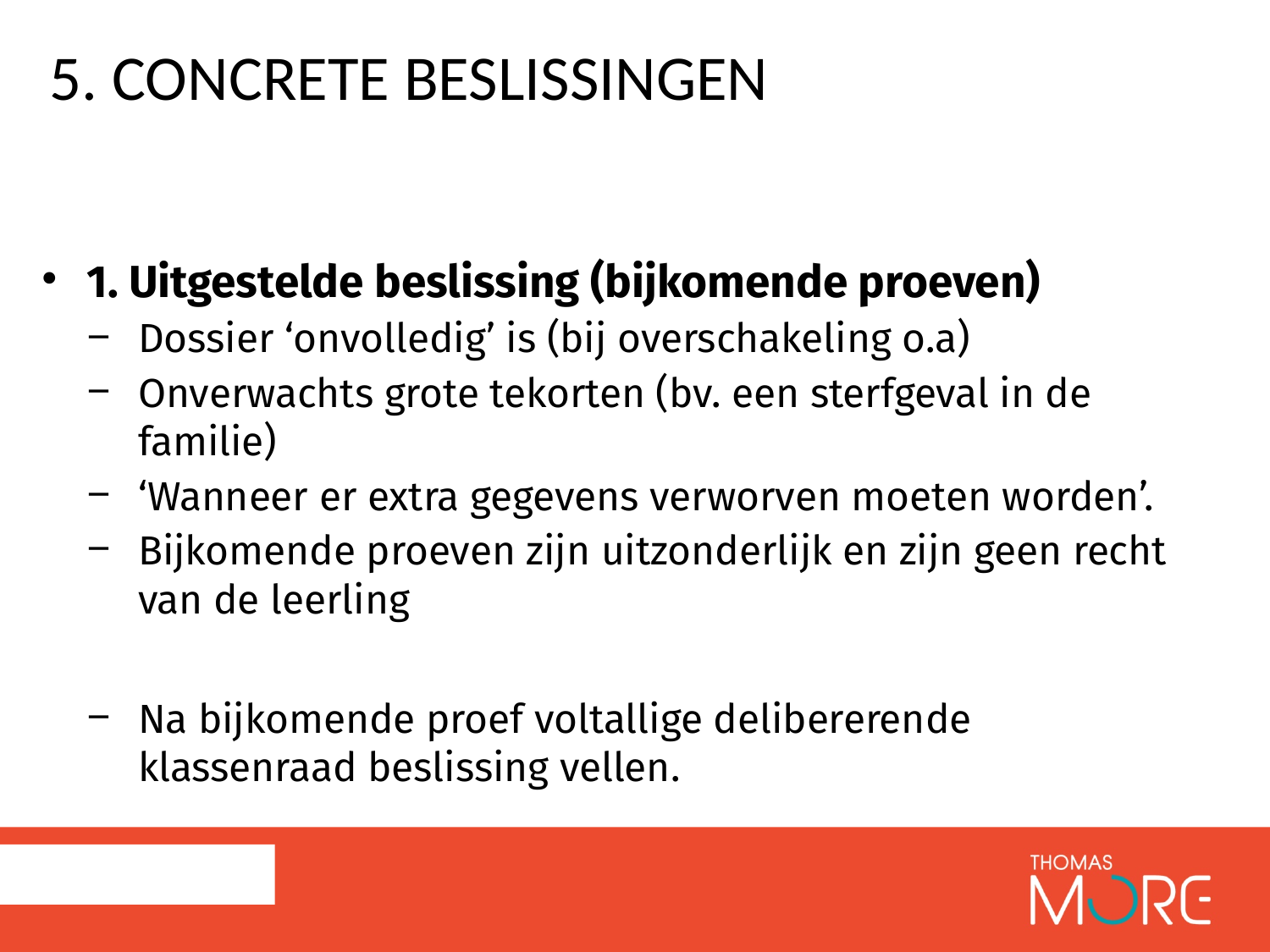

# 5. CONCRETE BESLISSINGEN
1. Uitgestelde beslissing (bijkomende proeven)
Dossier ‘onvolledig’ is (bij overschakeling o.a)
Onverwachts grote tekorten (bv. een sterfgeval in de familie)
‘Wanneer er extra gegevens verworven moeten worden’.
Bijkomende proeven zijn uitzonderlijk en zijn geen recht van de leerling

Na bijkomende proef voltallige delibererende klassenraad beslissing vellen.